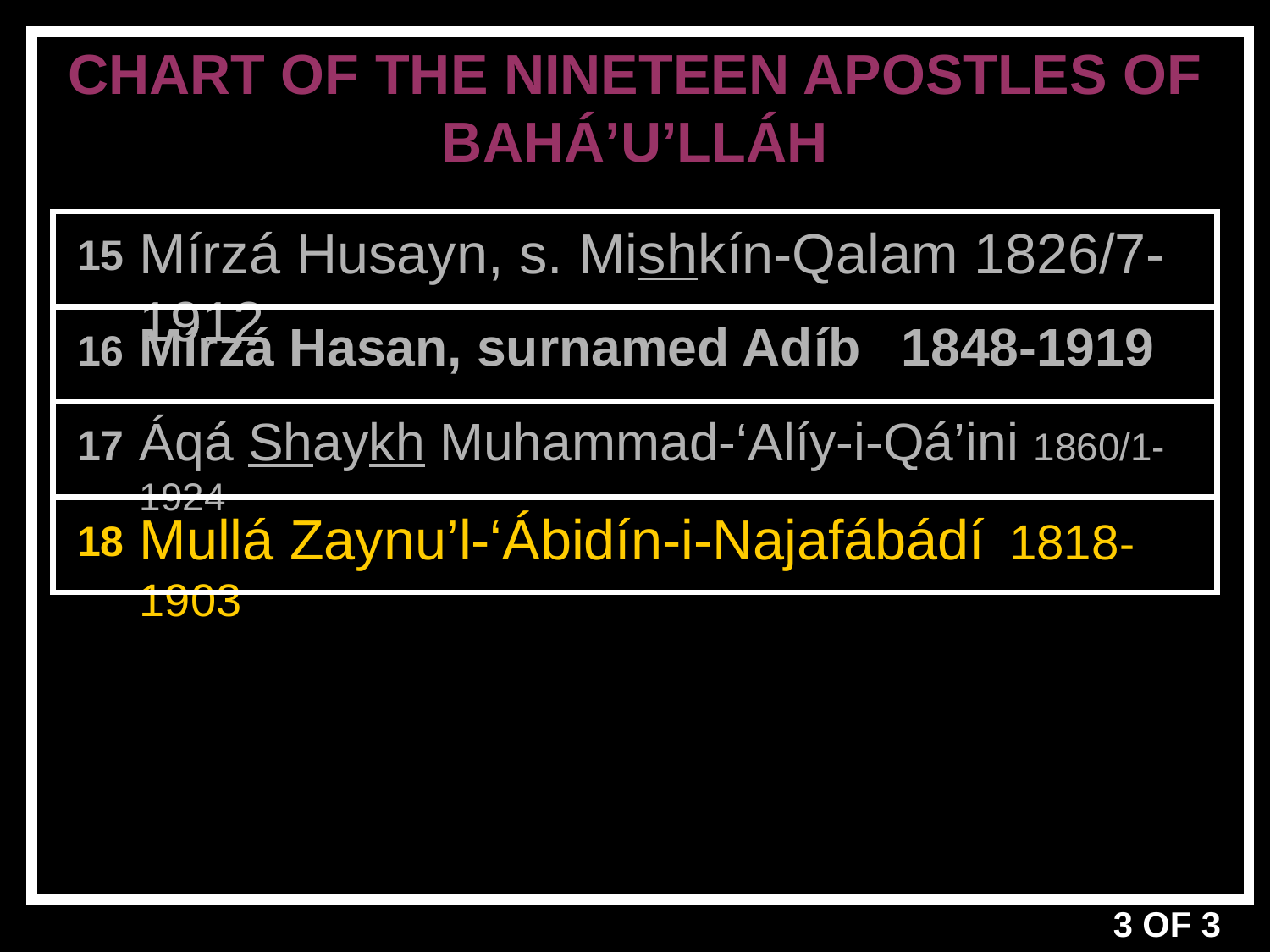

CHART OF THE NINETEEN APOSTLES OF BAHÁ’U’LLÁH

15
Mírzá Husayn, s. Mishkín-Qalam 1826/7-1912

16
Mírzá Hasan, surnamed Adíb	1848-1919

17
Áqá Shaykh Muhammad-‘Alíy-i-Qá’ini 1860/1-1924

18
Mullá Zaynu’l-‘Ábidín-i-Najafábádí  1818-1903
3 OF 3